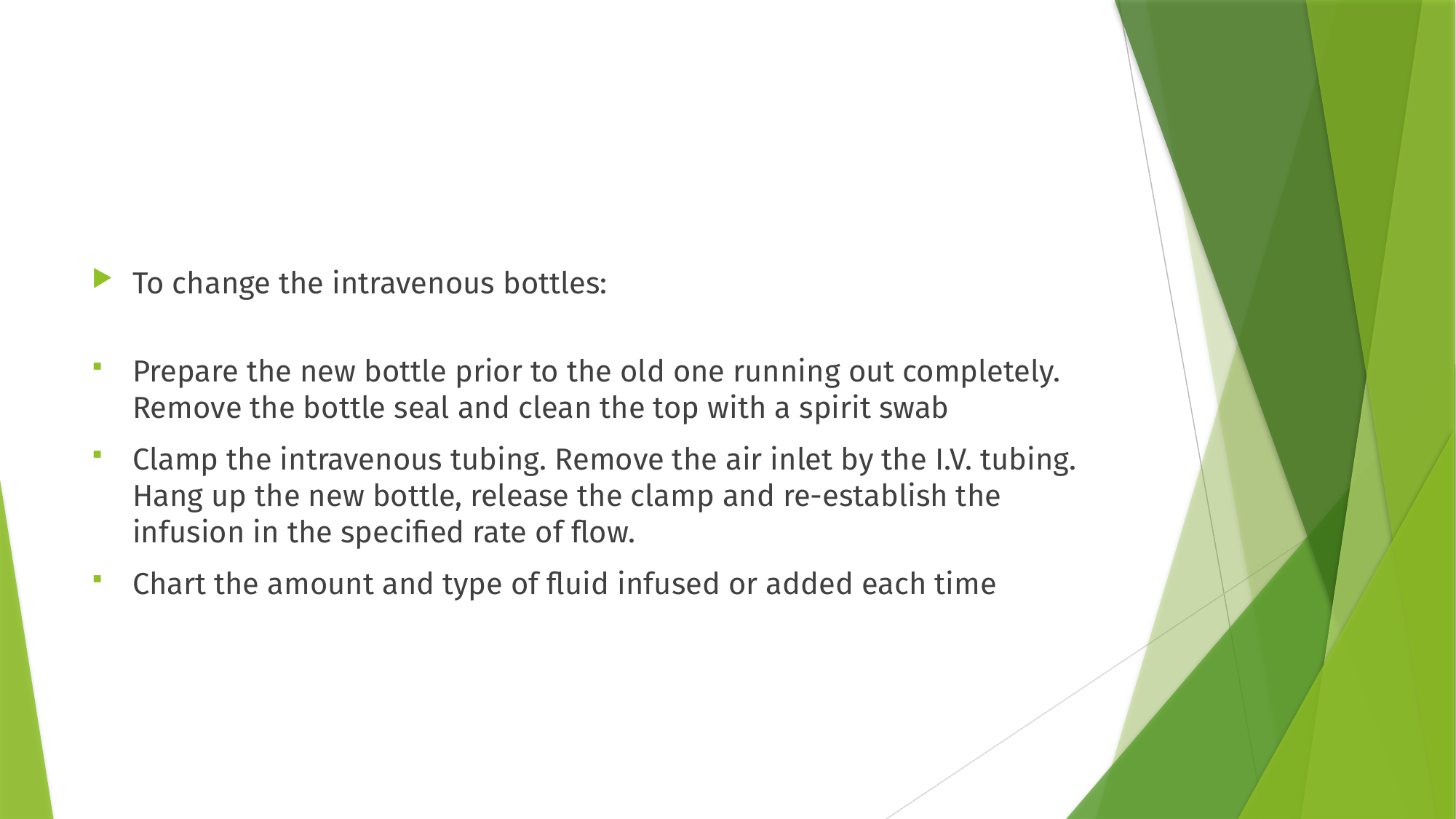

#
To change the intravenous bottles:
Prepare the new bottle prior to the old one running out completely. Remove the bottle seal and clean the top with a spirit swab
Clamp the intravenous tubing. Remove the air inlet by the I.V. tubing. Hang up the new bottle, release the clamp and re-establish the infusion in the specified rate of flow.
Chart the amount and type of fluid infused or added each time